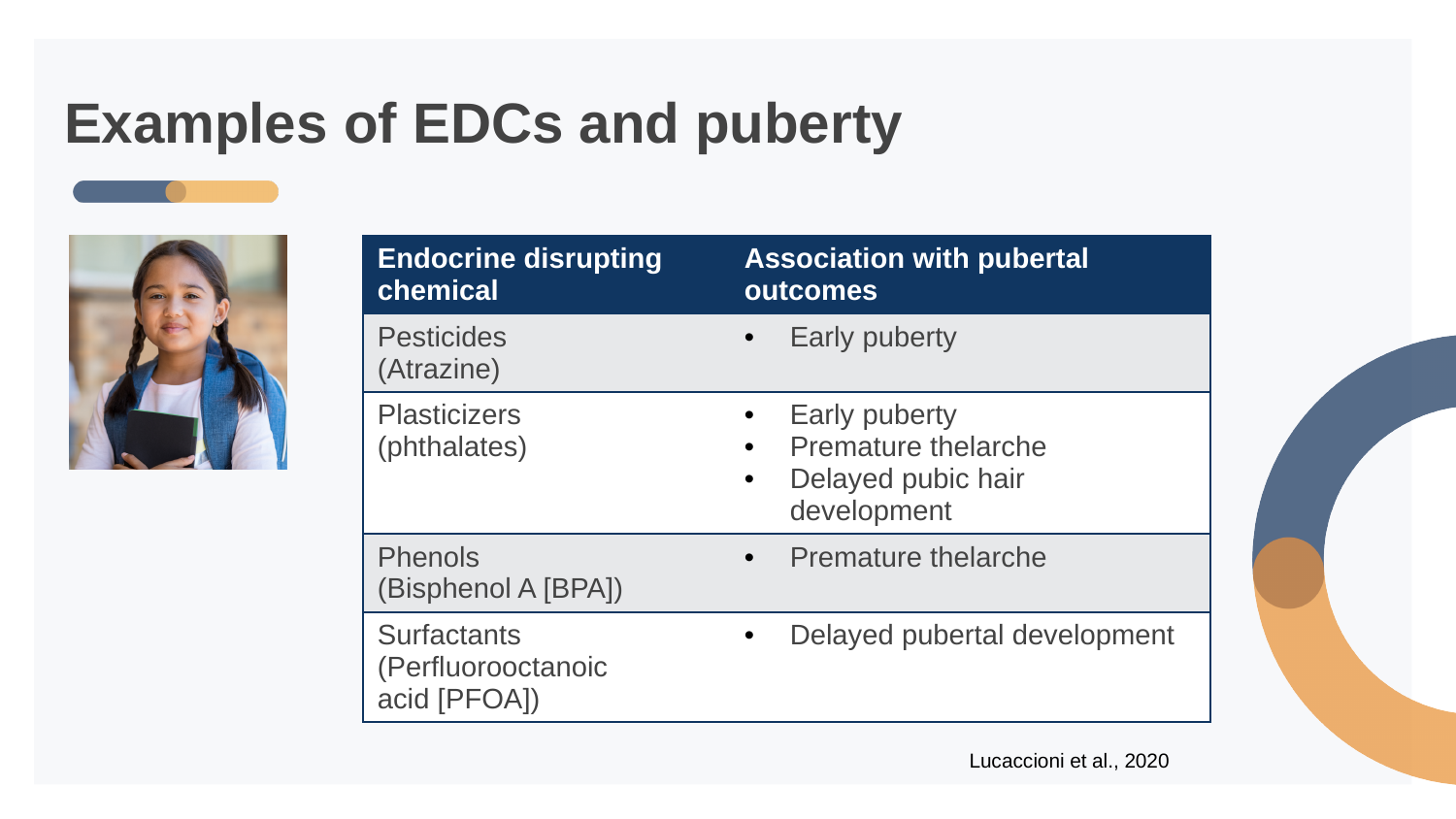

# Examples of EDCs and puberty
| Endocrine disrupting chemical | Association with pubertal outcomes |
| --- | --- |
| Pesticides (Atrazine) | Early puberty |
| Plasticizers (phthalates) | Early puberty Premature thelarche Delayed pubic hair development |
| Phenols (Bisphenol A [BPA]) | Premature thelarche |
| Surfactants (Perfluorooctanoic acid [PFOA]) | Delayed pubertal development |
Lucaccioni et al., 2020